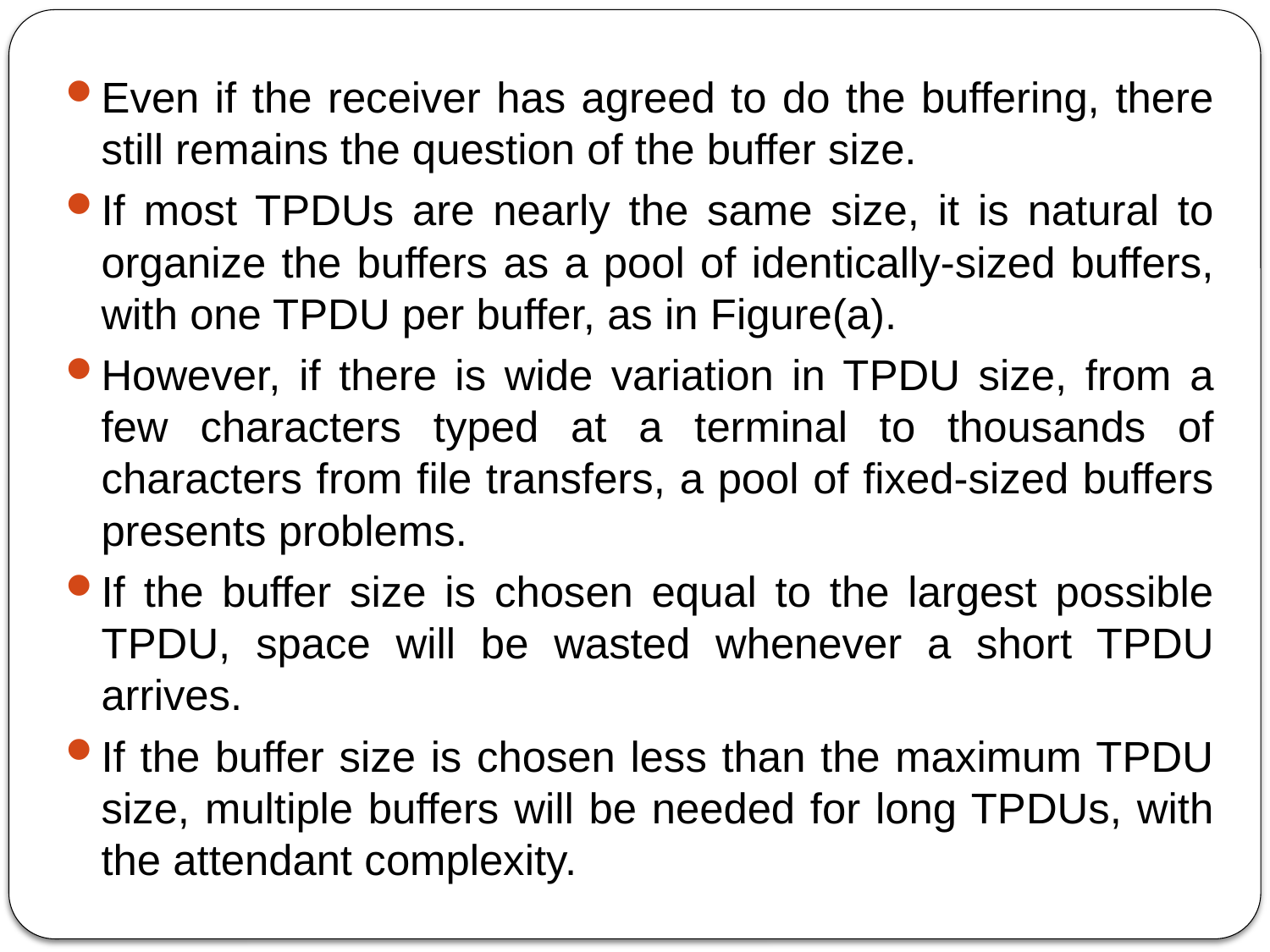

Even if the receiver has agreed to do the buffering, there still remains the question of the buffer size.
If most TPDUs are nearly the same size, it is natural to organize the buffers as a pool of identically-sized buffers, with one TPDU per buffer, as in Figure(a).
However, if there is wide variation in TPDU size, from a few characters typed at a terminal to thousands of characters from file transfers, a pool of fixed-sized buffers presents problems.
If the buffer size is chosen equal to the largest possible TPDU, space will be wasted whenever a short TPDU arrives.
If the buffer size is chosen less than the maximum TPDU size, multiple buffers will be needed for long TPDUs, with the attendant complexity.